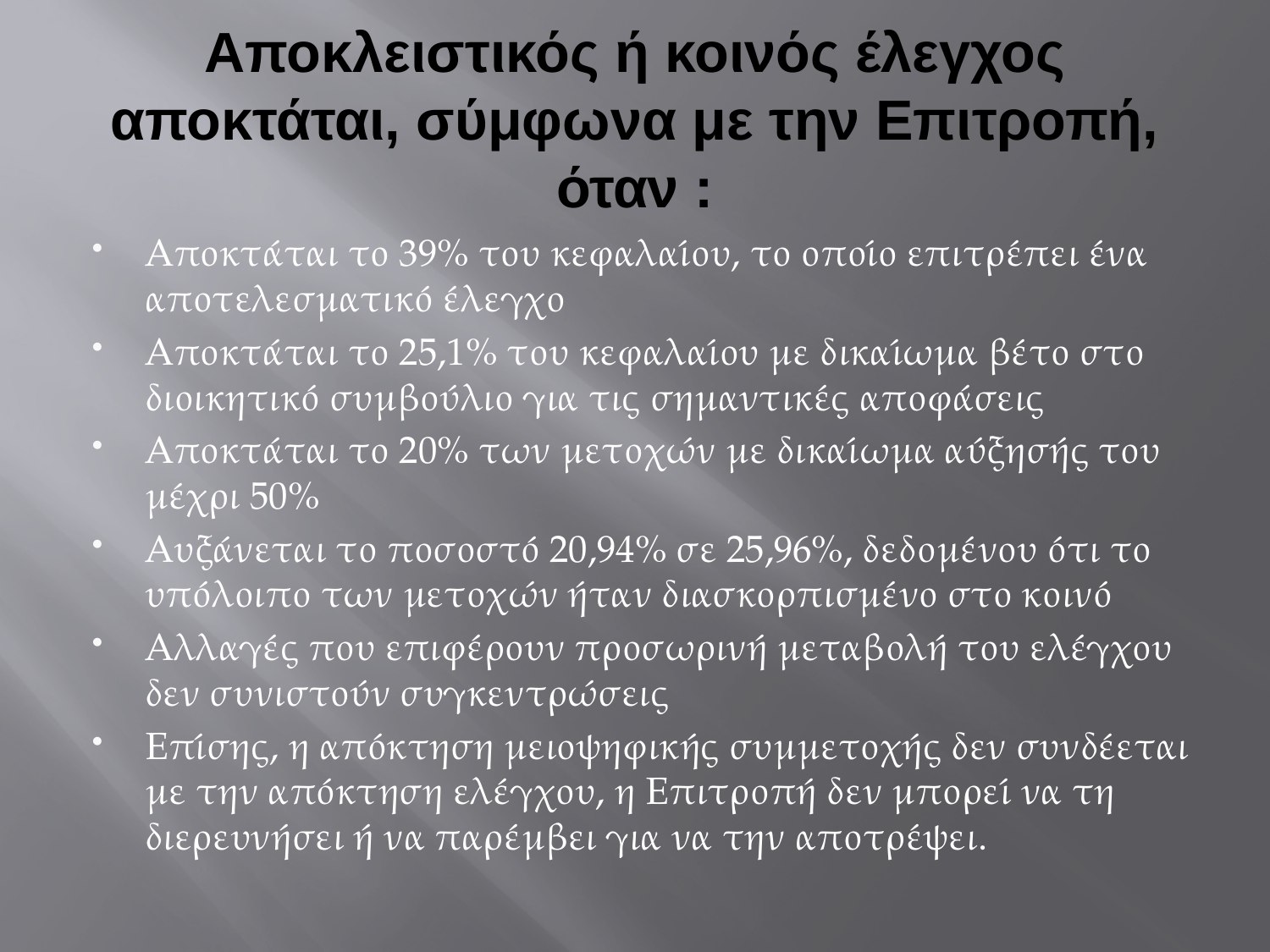

# Αποκλειστικός ή κοινός έλεγχος αποκτάται, σύμφωνα με την Επιτροπή, όταν :
Αποκτάται το 39% του κεφαλαίου, το οποίο επιτρέπει ένα αποτελεσματικό έλεγχο
Αποκτάται το 25,1% του κεφαλαίου με δικαίωμα βέτο στο διοικητικό συμβούλιο για τις σημαντικές αποφάσεις
Αποκτάται το 20% των μετοχών με δικαίωμα αύξησής του μέχρι 50%
Αυξάνεται το ποσοστό 20,94% σε 25,96%, δεδομένου ότι το υπόλοιπο των μετοχών ήταν διασκορπισμένο στο κοινό
Αλλαγές που επιφέρουν προσωρινή μεταβολή του ελέγχου δεν συνιστούν συγκεντρώσεις
Επίσης, η απόκτηση μειοψηφικής συμμετοχής δεν συνδέεται με την απόκτηση ελέγχου, η Επιτροπή δεν μπορεί να τη διερευνήσει ή να παρέμβει για να την αποτρέψει.